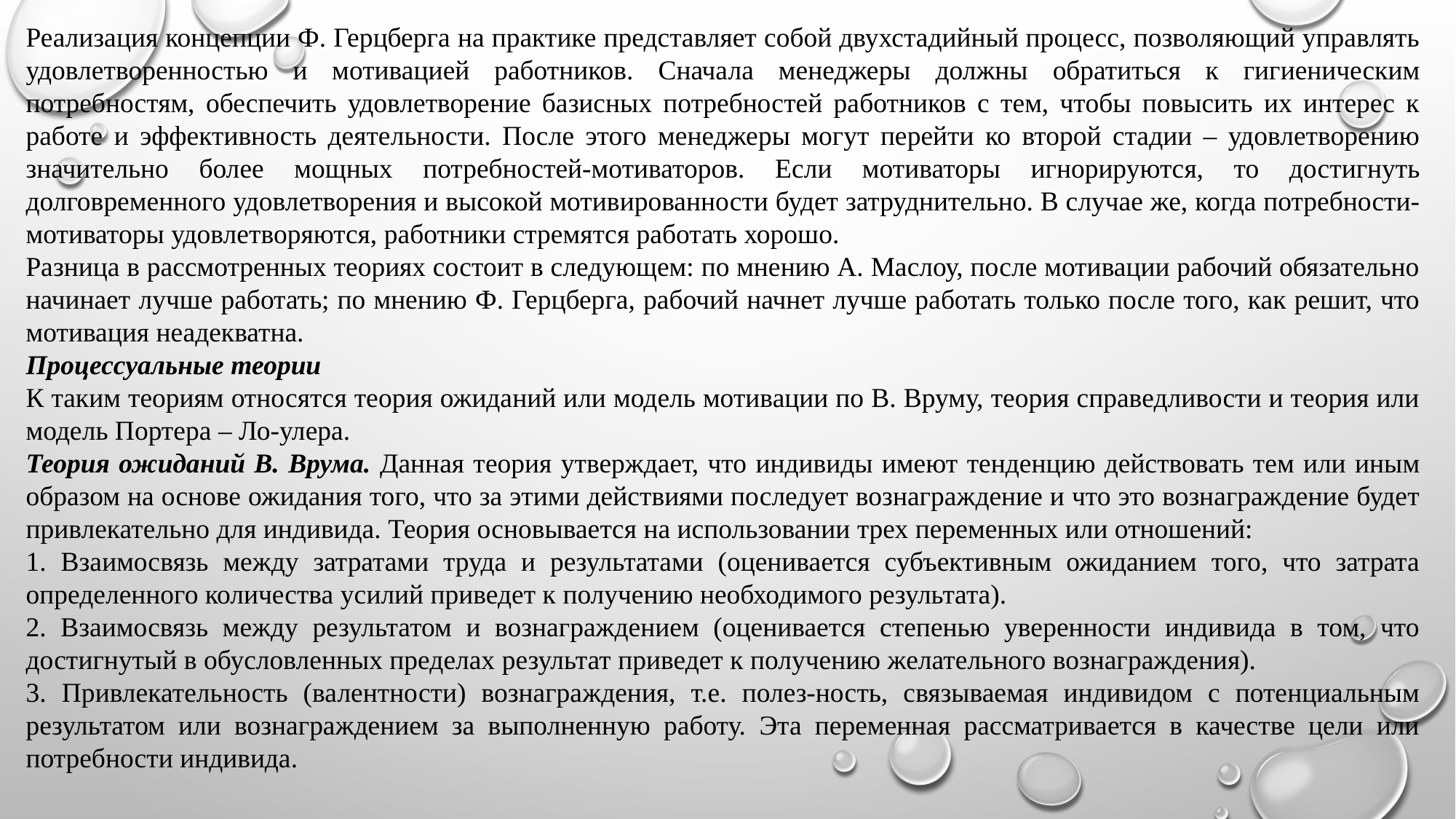

Реализация концепции Ф. Герцберга на практике представляет собой двухстадийный процесс, позволяющий управлять удовлетворенностью и мотивацией работников. Сначала менеджеры должны обратиться к гигиеническим потребностям, обеспечить удовлетворение базисных потребностей работников с тем, чтобы повысить их интерес к работе и эффективность деятельности. После этого менеджеры могут перейти ко второй стадии – удовлетворению значительно более мощных потребностей-мотиваторов. Если мотиваторы игнорируются, то достигнуть долговременного удовлетворения и высокой мотивированности будет затруднительно. В случае же, когда потребности-мотиваторы удовлетворяются, работники стремятся работать хорошо.
Разница в рассмотренных теориях состоит в следующем: по мнению А. Маслоу, после мотивации рабочий обязательно начинает лучше работать; по мнению Ф. Герцберга, рабочий начнет лучше работать только после того, как решит, что мотивация неадекватна.
Процессуальные теории
К таким теориям относятся теория ожиданий или модель мотивации по В. Вруму, теория справедливости и теория или модель Портера – Ло-улера.
Теория ожиданий В. Врума. Данная теория утверждает, что индивиды имеют тенденцию действовать тем или иным образом на основе ожидания того, что за этими действиями последует вознаграждение и что это вознаграждение будет привлекательно для индивида. Теория основывается на использовании трех переменных или отношений:
1. Взаимосвязь между затратами труда и результатами (оценивается субъективным ожиданием того, что затрата определенного количества усилий приведет к получению необходимого результата).
2. Взаимосвязь между результатом и вознаграждением (оценивается степенью уверенности индивида в том, что достигнутый в обусловленных пределах результат приведет к получению желательного вознаграждения).
3. Привлекательность (валентности) вознаграждения, т.е. полез-ность, связываемая индивидом с потенциальным результатом или вознаграждением за выполненную работу. Эта переменная рассматривается в качестве цели или потребности индивида.